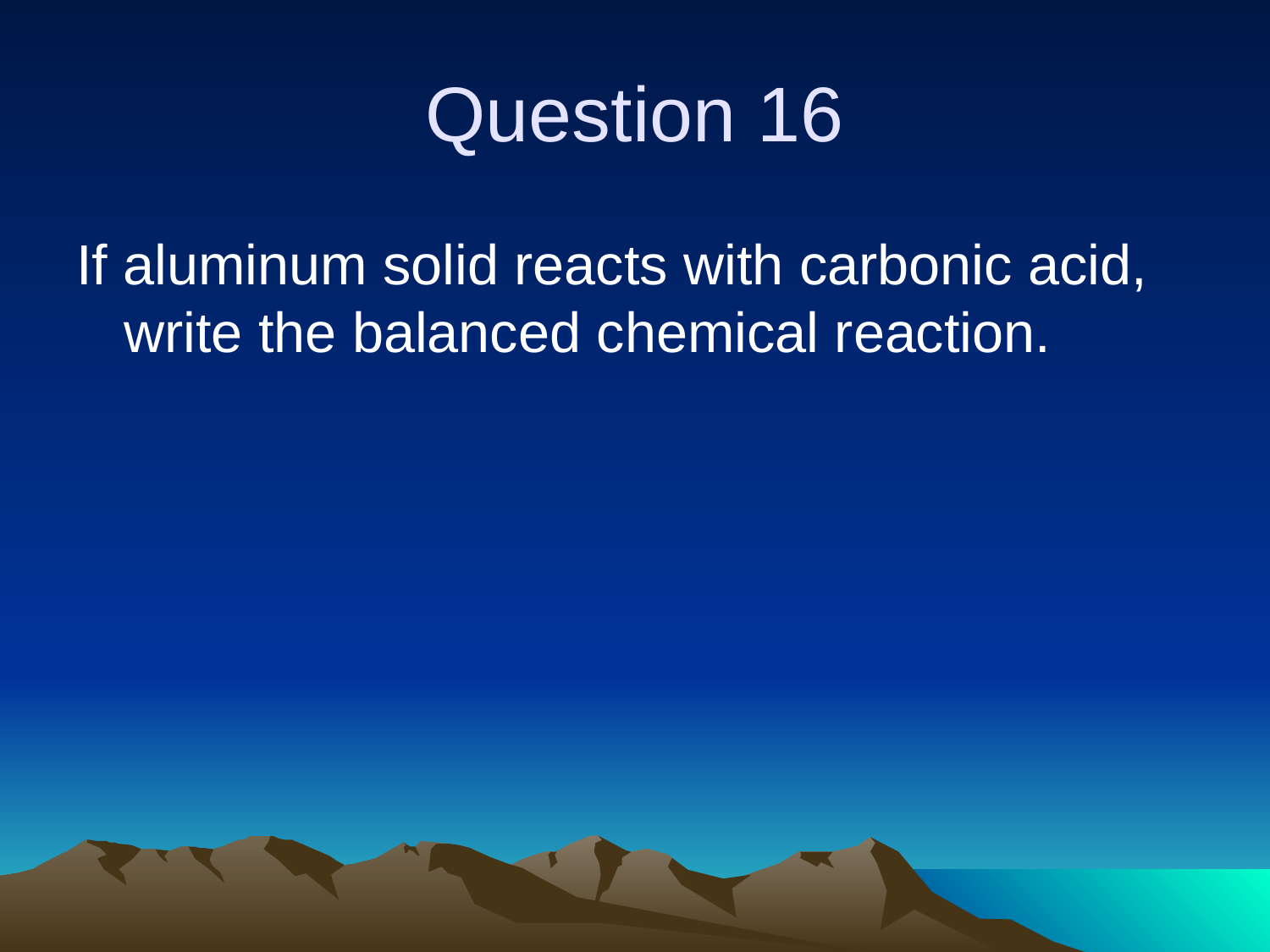

# Question 16
If aluminum solid reacts with carbonic acid, write the balanced chemical reaction.